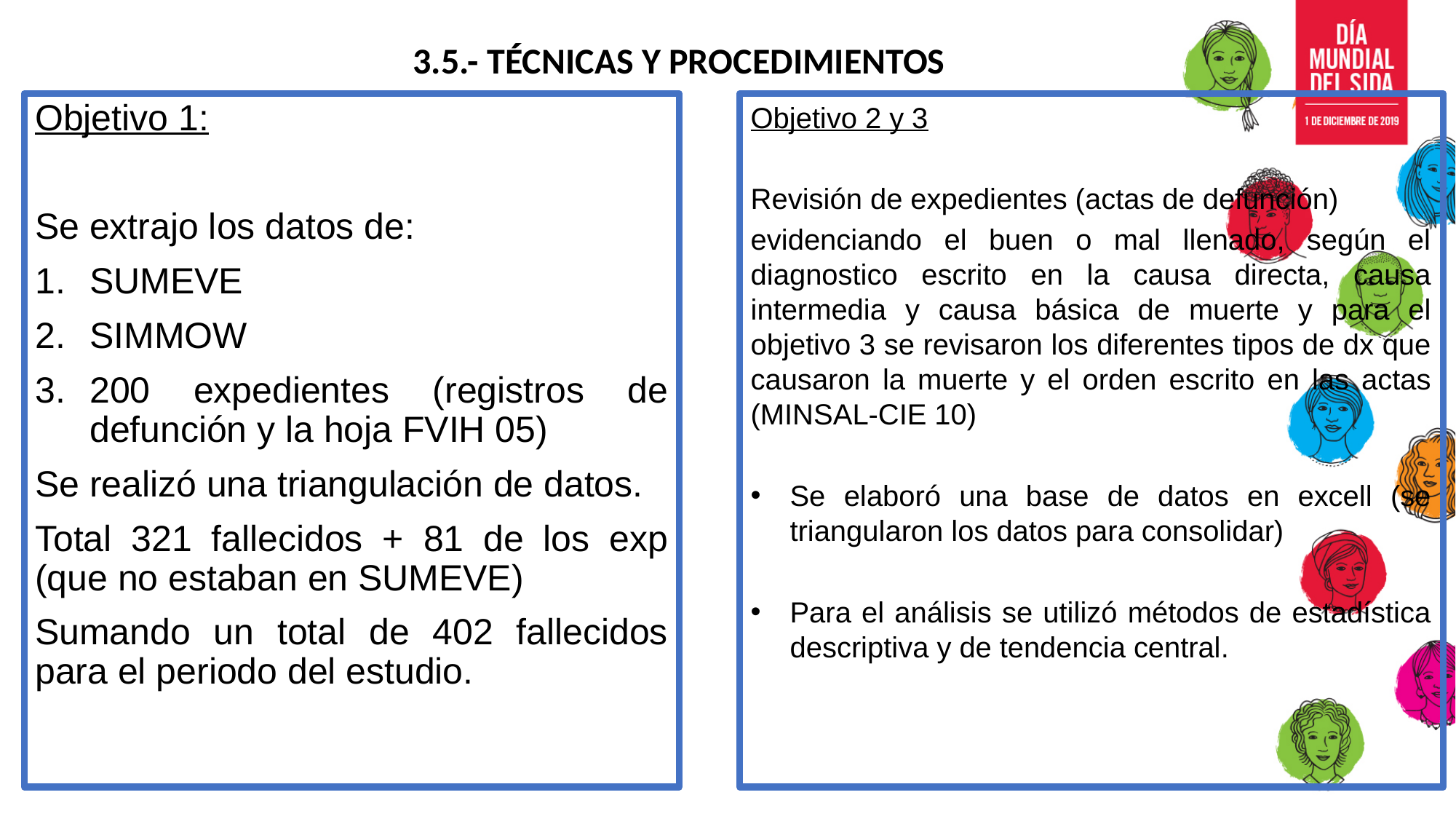

3.5.- TÉCNICAS Y PROCEDIMIENTOS

Objetivo 1:

Se extrajo los datos de:
SUMEVE
SIMMOW
200 expedientes (registros de defunción y la hoja FVIH 05)
Se realizó una triangulación de datos.
Total 321 fallecidos + 81 de los exp (que no estaban en SUMEVE)
Sumando un total de 402 fallecidos para el periodo del estudio.

Objetivo 2 y 3

Revisión de expedientes (actas de defunción)
evidenciando el buen o mal llenado, según el diagnostico escrito en la causa directa, causa intermedia y causa básica de muerte y para el objetivo 3 se revisaron los diferentes tipos de dx que causaron la muerte y el orden escrito en las actas (MINSAL-CIE 10)

Se elaboró una base de datos en excell (se triangularon los datos para consolidar)

Para el análisis se utilizó métodos de estadística descriptiva y de tendencia central.